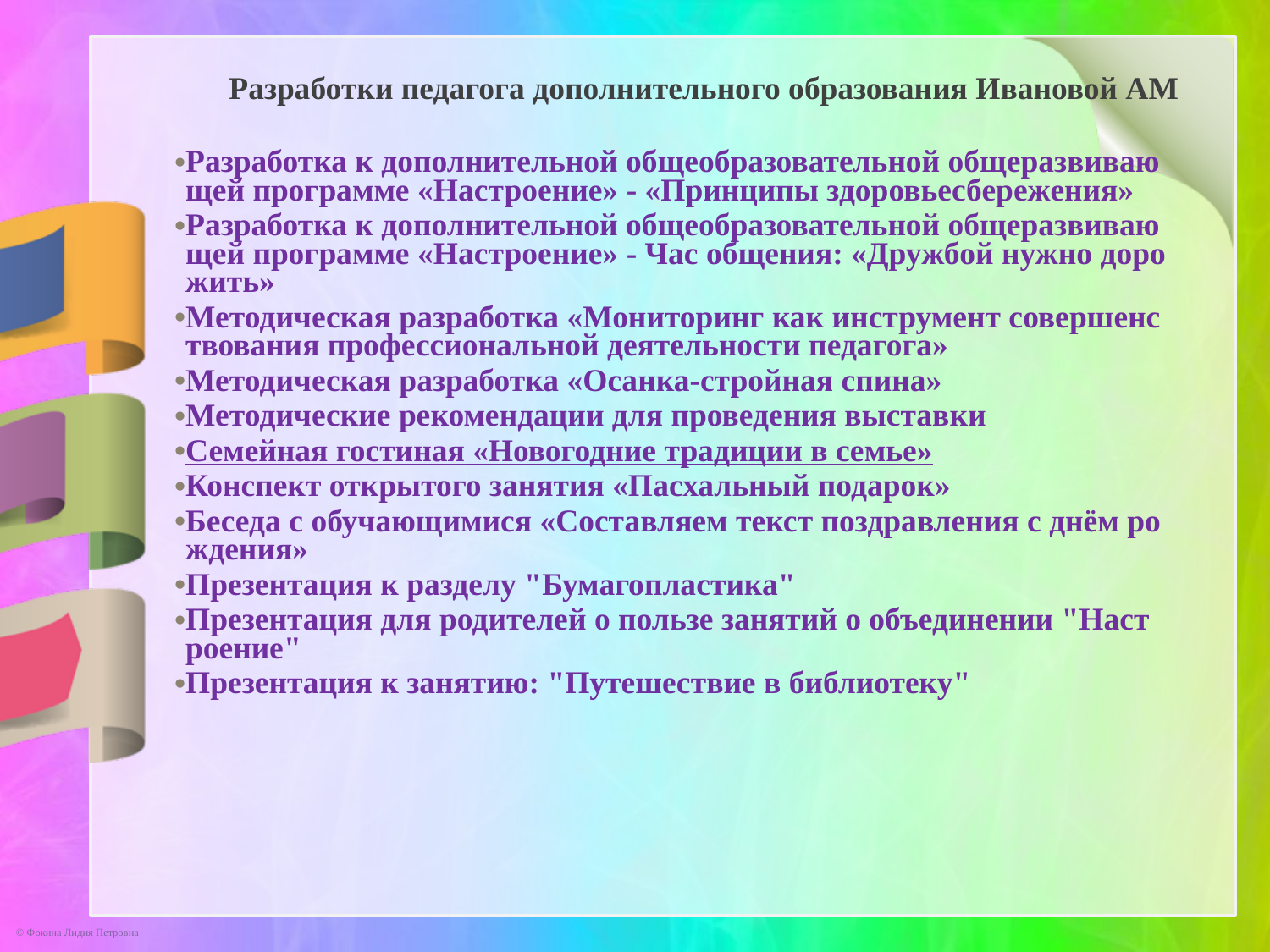

| Разработки педагога дополнительного образования Ивановой АМ |  |
| --- | --- |
| Разработка к дополнительной общеобразовательной общеразвивающей программе «Настроение» - «Принципы здоровьесбережения» Разработка к дополнительной общеобразовательной общеразвивающей программе «Настроение» - Час общения: «Дружбой нужно дорожить» Методическая разработка «Мониторинг как инструмент совершенствования профессиональной деятельности педагога» Методическая разработка «Осанка-стройная спина» Методические рекомендации для проведения выставки Семейная гостиная «Новогодние традиции в семье» Конспект открытого занятия «Пасхальный подарок» Беседа с обучающимися «Составляем текст поздравления с днём рождения» Презентация к разделу "Бумагопластика" Презентация для родителей о пользе занятий о объединении "Настроение" Презентация к занятию: "Путешествие в библиотеку" |  |